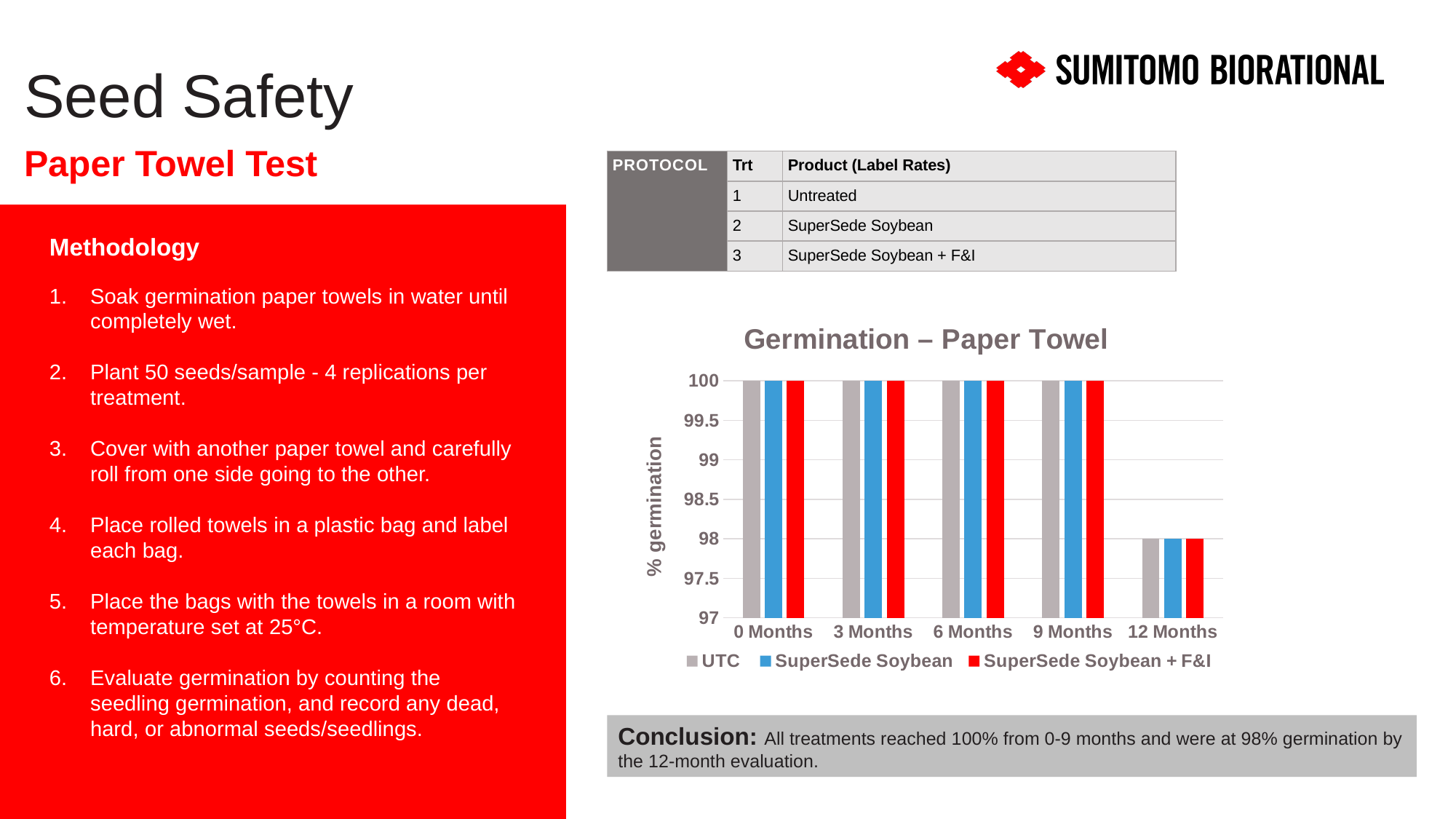

Seed Safety
Paper Towel Test
| PROTOCOL | Trt | Product (Label Rates) |
| --- | --- | --- |
|  | 1 | Untreated |
|  | 2 | SuperSede Soybean |
|  | 3 | SuperSede Soybean + F&I |

Methodology

Soak germination paper towels in water until completely wet.

Plant 50 seeds/sample - 4 replications per treatment.

Cover with another paper towel and carefully roll from one side going to the other.

Place rolled towels in a plastic bag and label each bag.

Place the bags with the towels in a room with temperature set at 25°C.

Evaluate germination by counting the seedling germination, and record any dead, hard, or abnormal seeds/seedlings.

### Chart: Germination – Paper Towel

| Category | UTC  | SuperSede Soybean | SuperSede Soybean + F&I |
|---|---|---|---|
| 0 Months | 100.0 | 100.0 | 100.0 |
| 3 Months | 100.0 | 100.0 | 100.0 |
| 6 Months | 100.0 | 100.0 | 100.0 |
| 9 Months | 100.0 | 100.0 | 100.0 |
| 12 Months | 98.0 | 98.0 | 98.0 |
Conclusion: All treatments reached 100% from 0-9 months and were at 98% germination by the 12-month evaluation.​